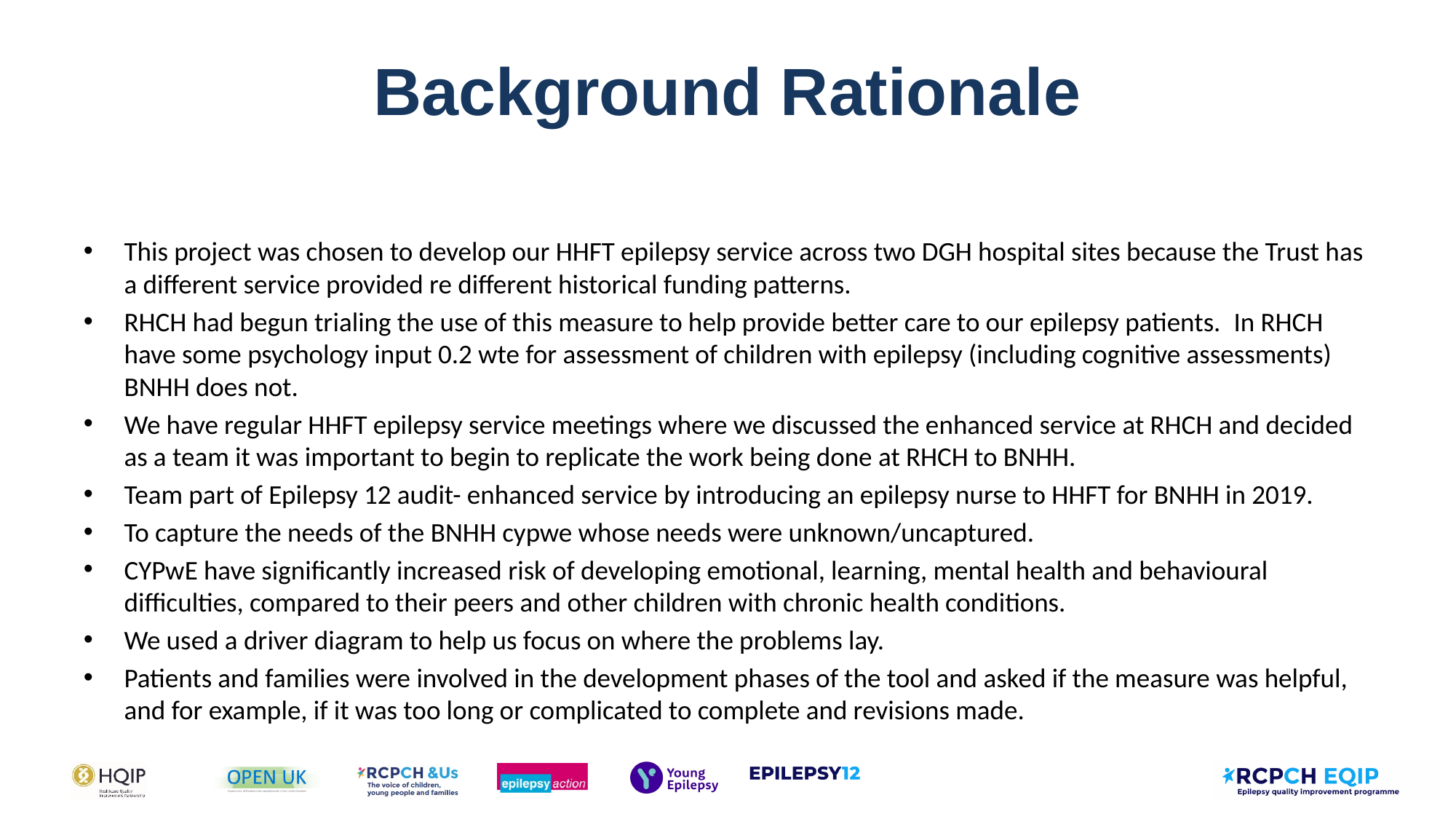

# Background Rationale

This project was chosen to develop our HHFT epilepsy service across two DGH hospital sites because the Trust has a different service provided re different historical funding patterns.
RHCH had begun trialing the use of this measure to help provide better care to our epilepsy patients.  In RHCH have some psychology input 0.2 wte for assessment of children with epilepsy (including cognitive assessments) BNHH does not.
We have regular HHFT epilepsy service meetings where we discussed the enhanced service at RHCH and decided as a team it was important to begin to replicate the work being done at RHCH to BNHH.
Team part of Epilepsy 12 audit- enhanced service by introducing an epilepsy nurse to HHFT for BNHH in 2019.
To capture the needs of the BNHH cypwe whose needs were unknown/uncaptured.
CYPwE have significantly increased risk of developing emotional, learning, mental health and behavioural difficulties, compared to their peers and other children with chronic health conditions.
We used a driver diagram to help us focus on where the problems lay.
Patients and families were involved in the development phases of the tool and asked if the measure was helpful, and for example, if it was too long or complicated to complete and revisions made.